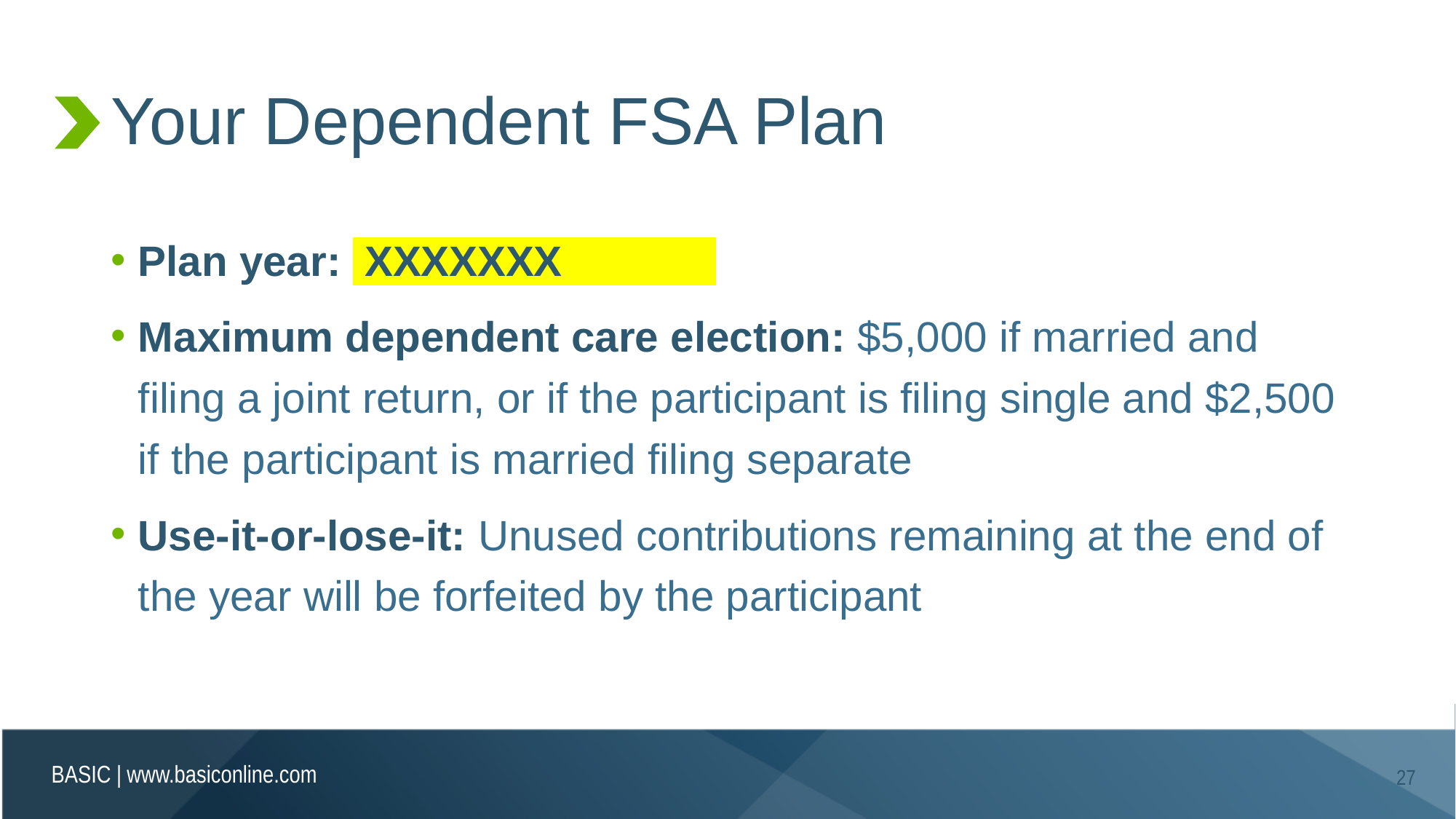

# Your Dependent FSA Plan
Plan year:  XXXXXXX
Maximum dependent care election: $5,000 if married and filing a joint return, or if the participant is filing single and $2,500 if the participant is married filing separate
Use-it-or-lose-it: Unused contributions remaining at the end of the year will be forfeited by the participant